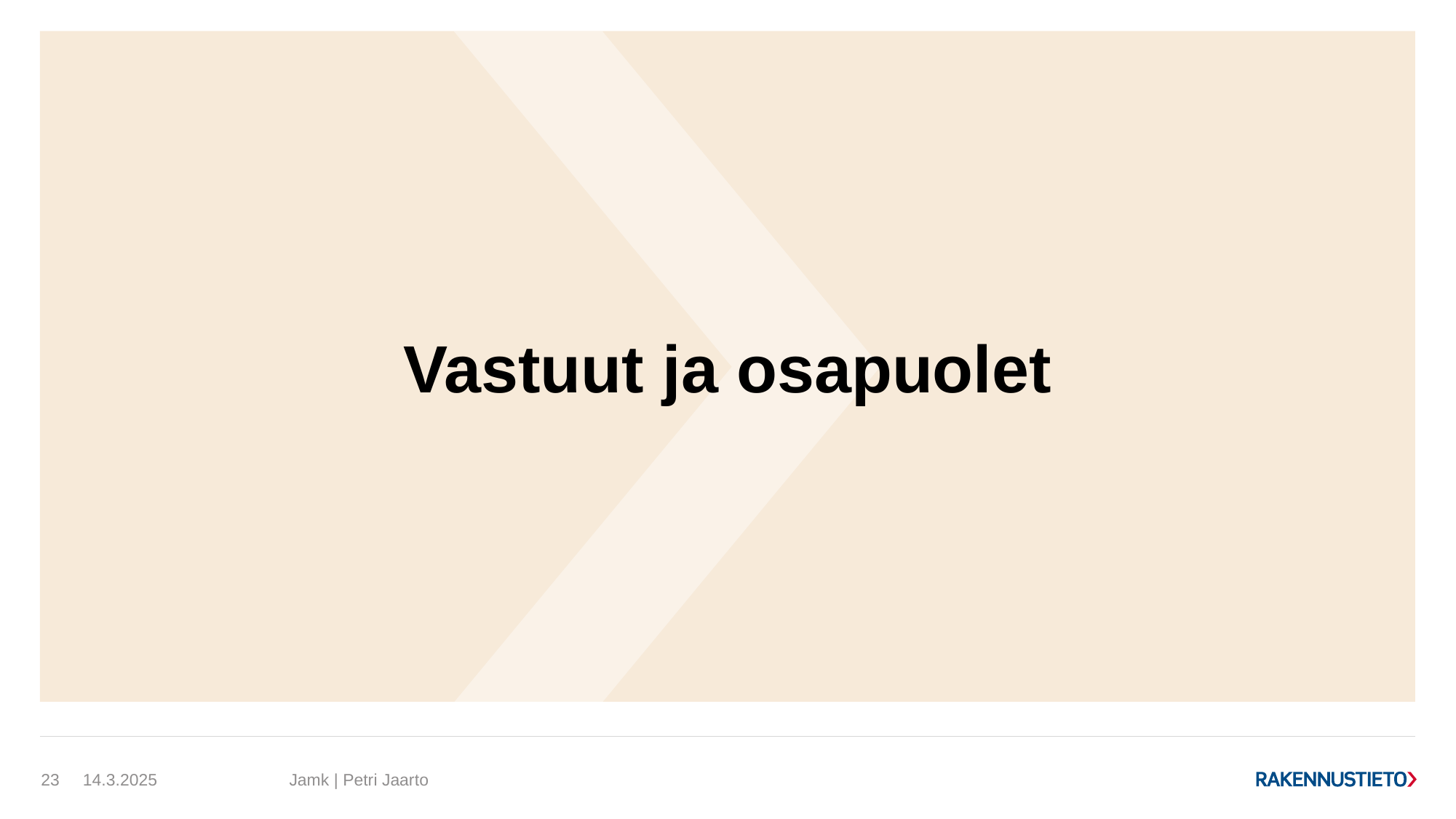

# Vastuut ja osapuolet
14.3.2025
Jamk | Petri Jaarto
23